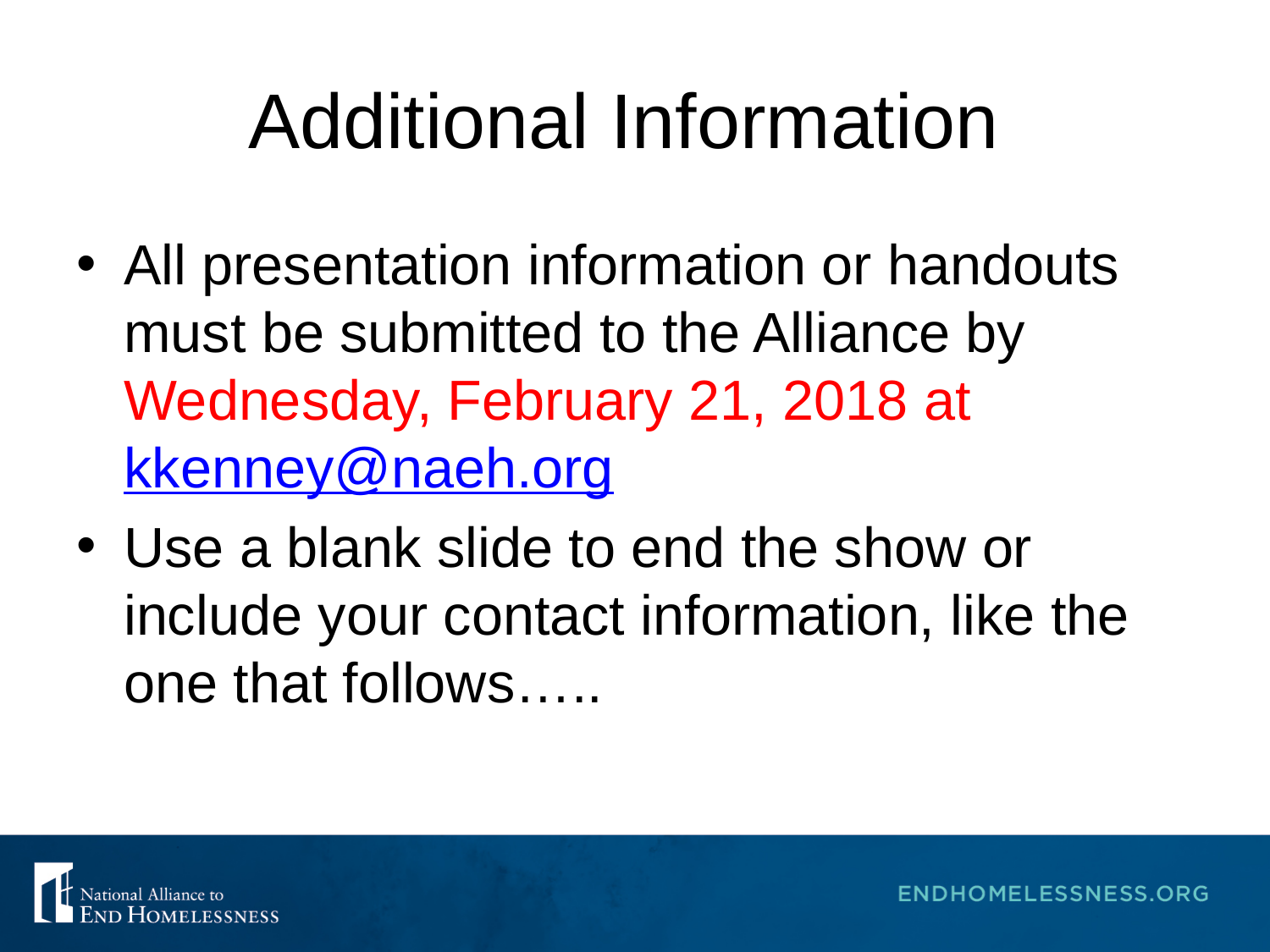

# Additional Information
All presentation information or handouts must be submitted to the Alliance by Wednesday, February 21, 2018 at kkenney@naeh.org
Use a blank slide to end the show or include your contact information, like the one that follows…..